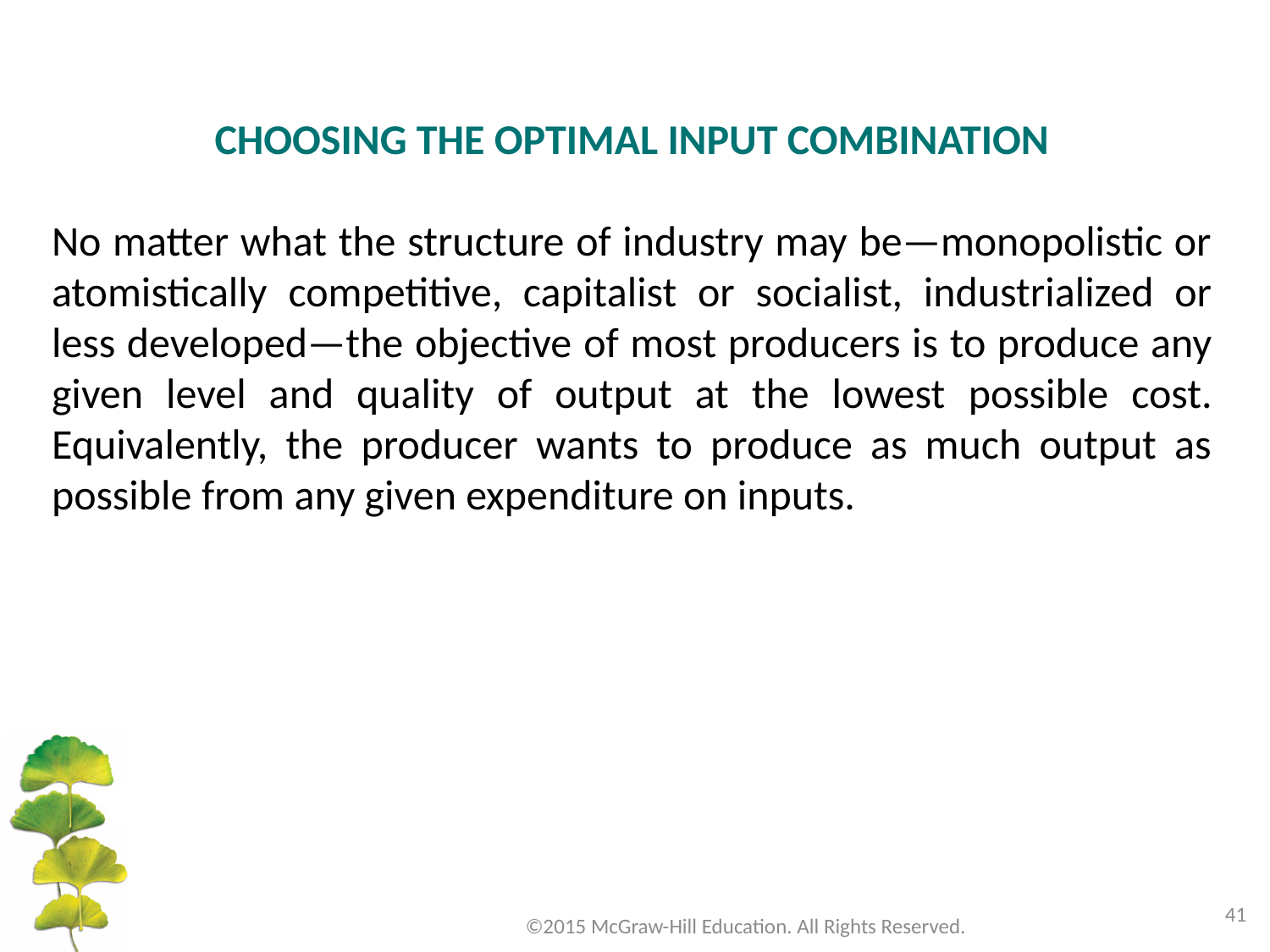

CHOOSING THE OPTIMAL INPUT COMBINATION

No matter what the structure of industry may be—monopolistic or atomistically competitive, capitalist or socialist, industrialized or less developed—the objective of most producers is to produce any given level and quality of output at the lowest possible cost. Equivalently, the producer wants to produce as much output as possible from any given expenditure on inputs.
41
©2015 McGraw-Hill Education. All Rights Reserved.